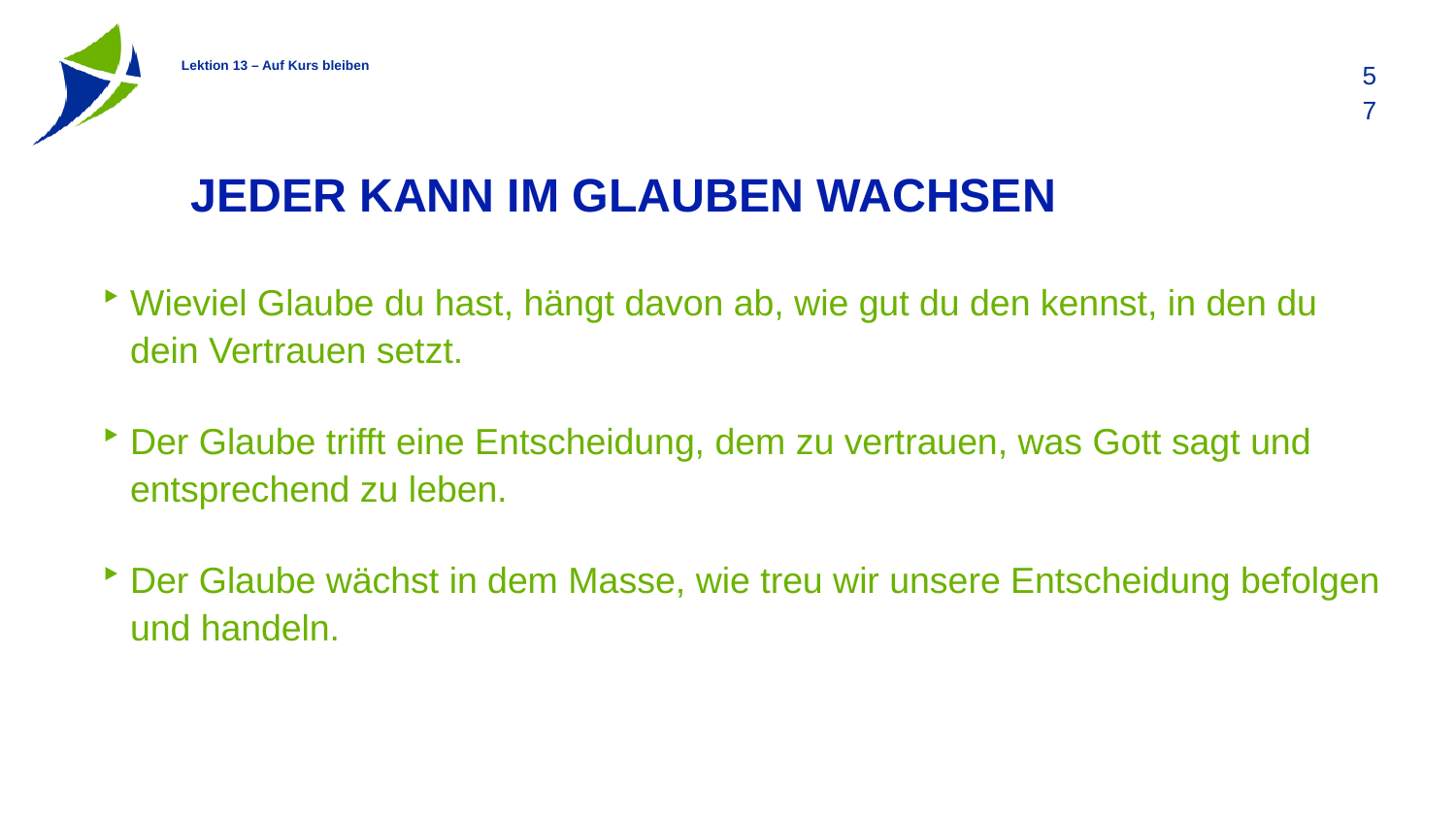

57
# Jeder kann im Glauben wachsen
Wieviel Glaube du hast, hängt davon ab, wie gut du den kennst, in den du dein Vertrauen setzt.
Der Glaube trifft eine Entscheidung, dem zu vertrauen, was Gott sagt und entsprechend zu leben.
Der Glaube wächst in dem Masse, wie treu wir unsere Entscheidung befolgen und handeln.